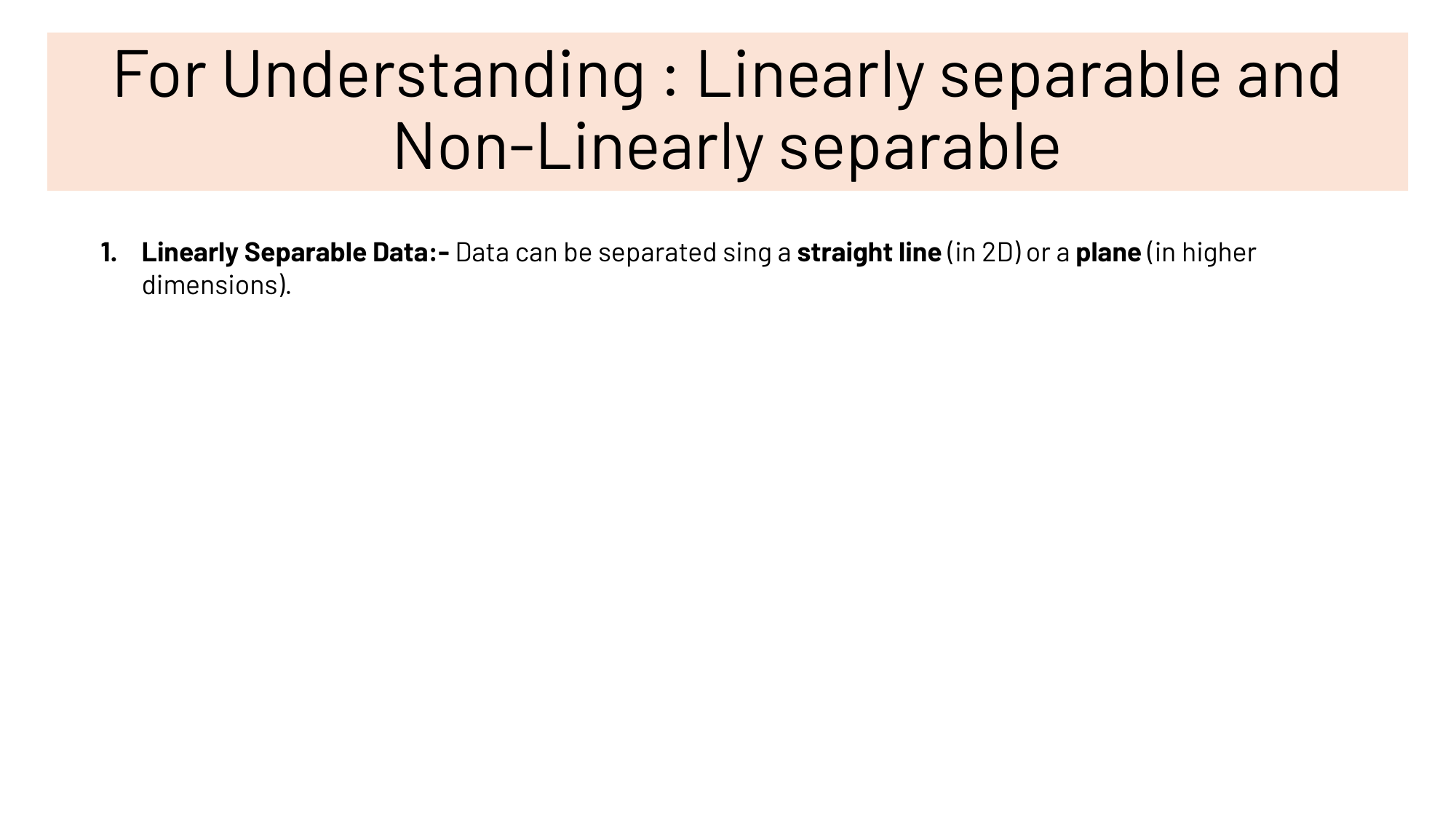

# For Understanding : Linearly separable and Non-Linearly separable
Linearly Separable Data:- Data can be separated sing a straight line (in 2D) or a plane (in higher dimensions).